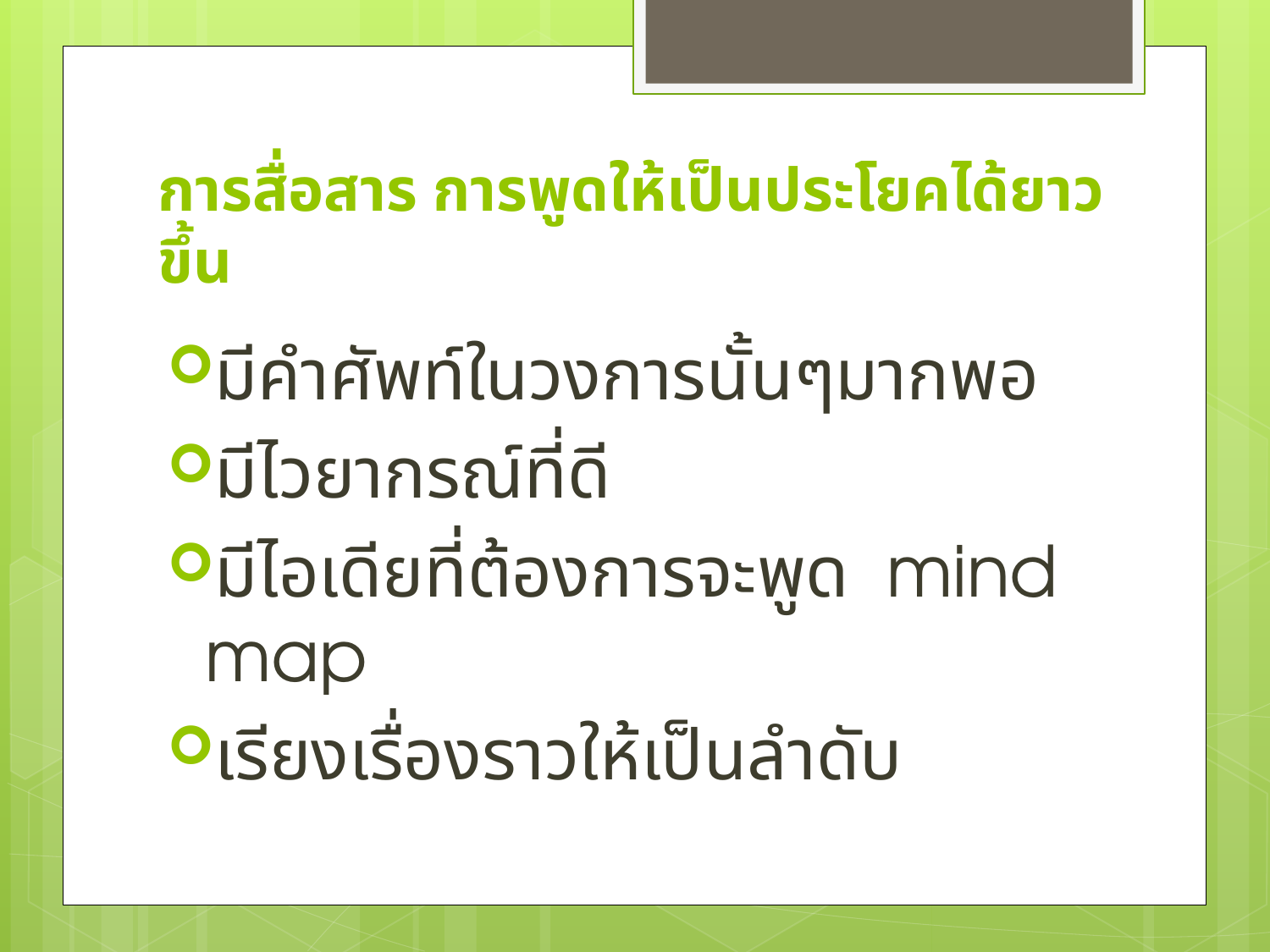

# การสื่อสาร การพูดให้เป็นประโยคได้ยาวขึ้น
มีคำศัพท์ในวงการนั้นๆมากพอ
มีไวยากรณ์ที่ดี
มีไอเดียที่ต้องการจะพูด  mind map
เรียงเรื่องราวให้เป็นลำดับ